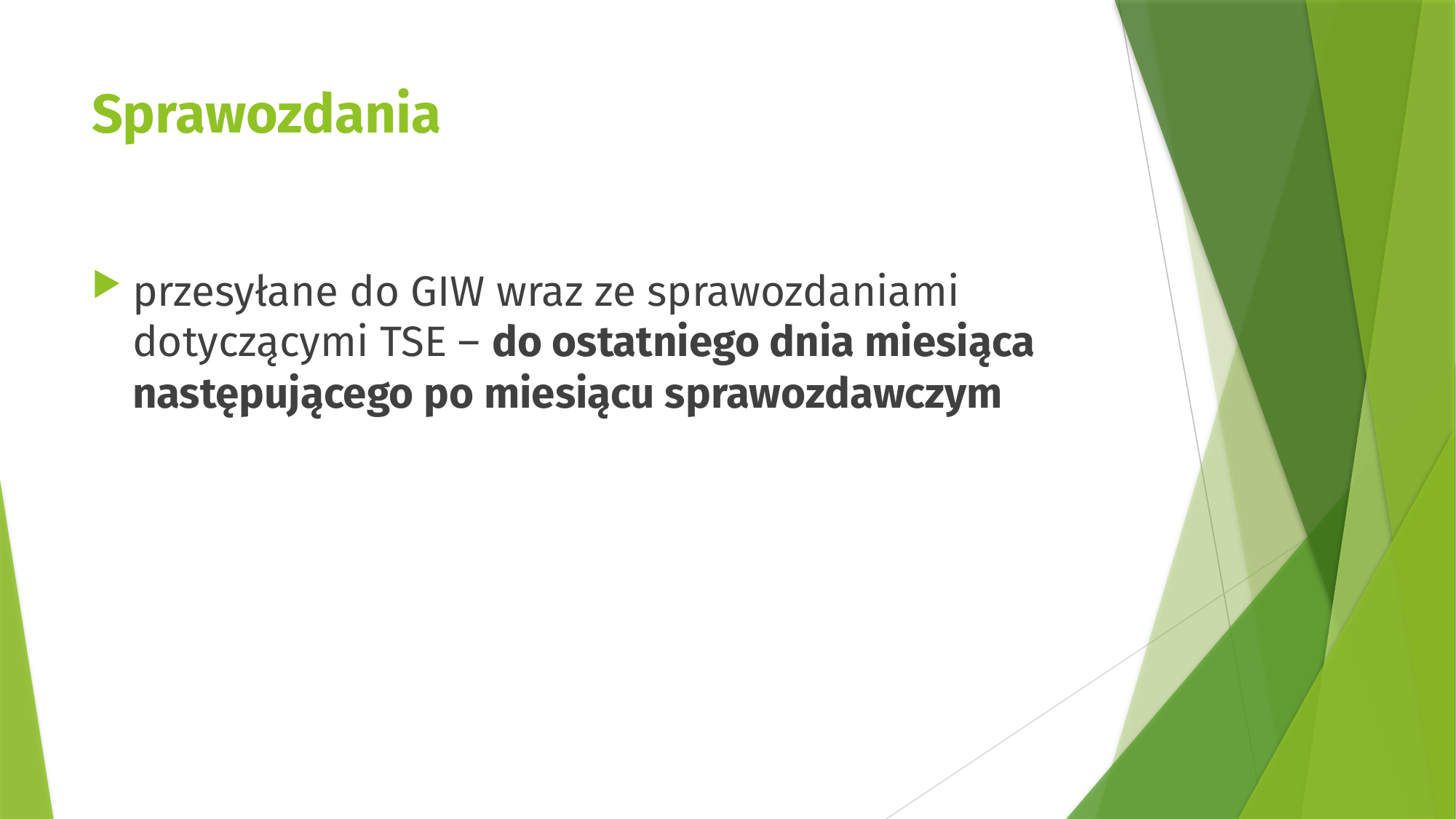

# Sprawozdania
przesyłane do GIW wraz ze sprawozdaniami dotyczącymi TSE – do ostatniego dnia miesiąca następującego po miesiącu sprawozdawczym